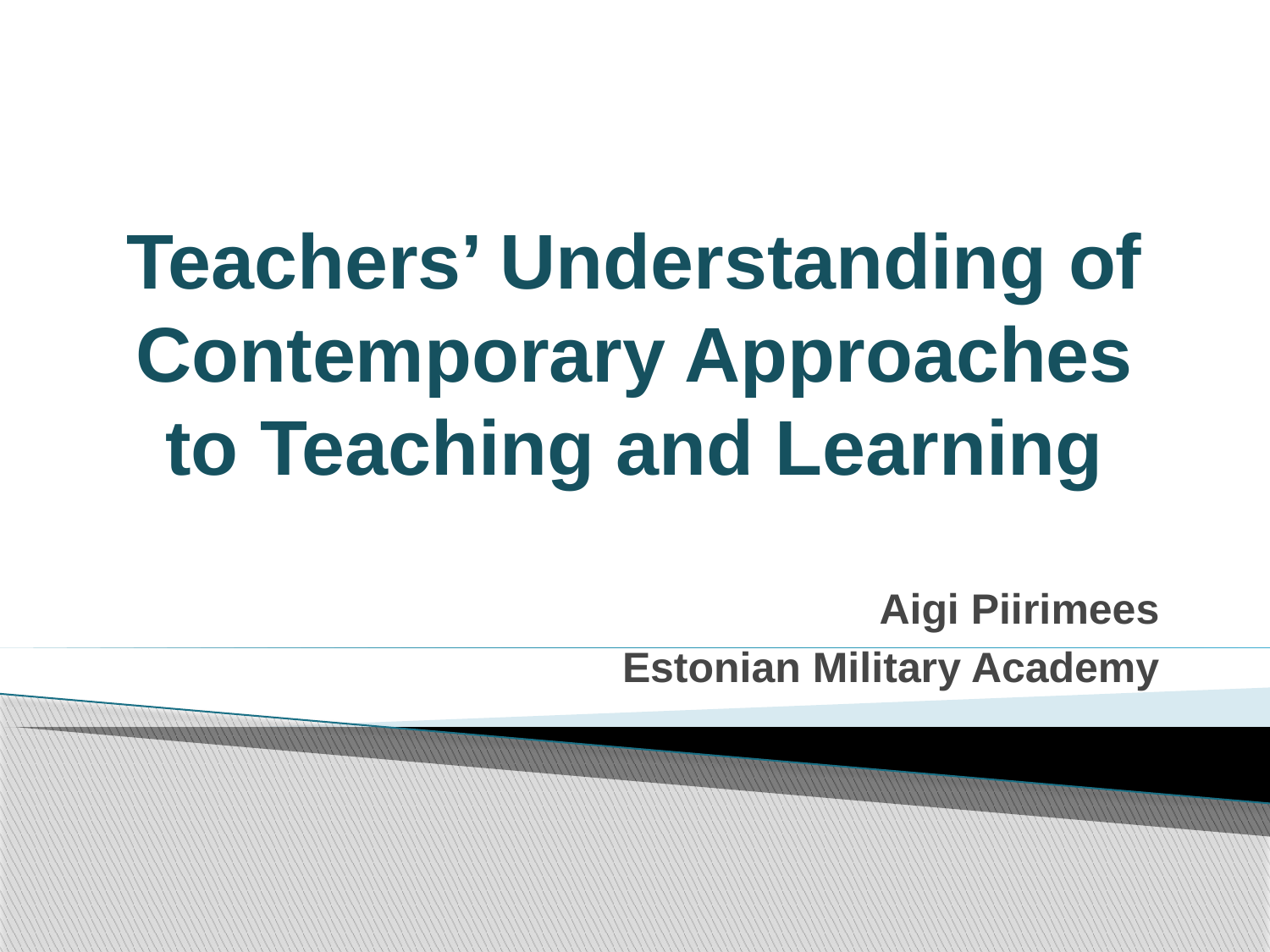

# Teachers’ Understanding of Contemporary Approaches to Teaching and Learning
Aigi Piirimees
Estonian Military Academy